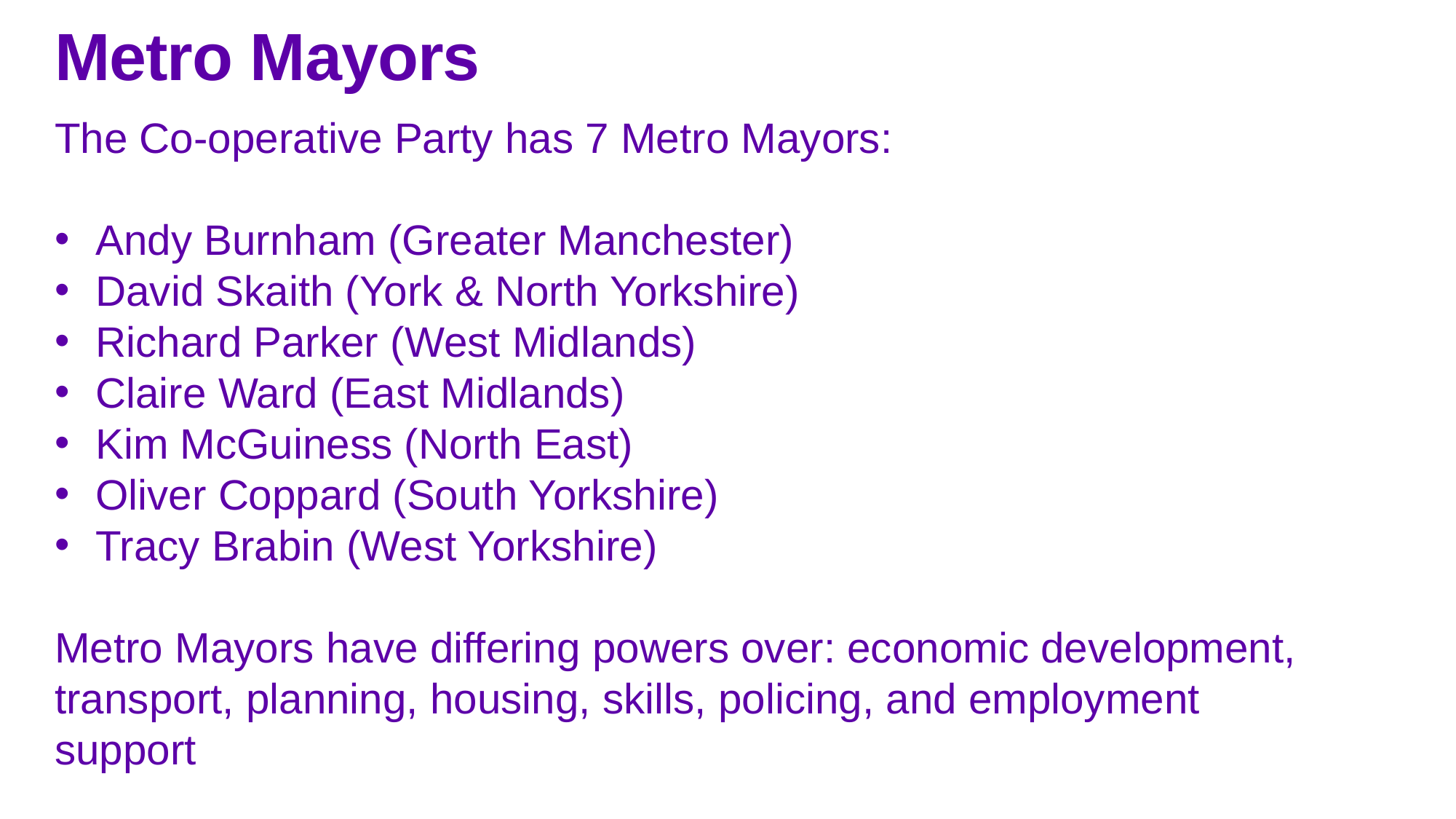

Metro Mayors
The Co-operative Party has 7 Metro Mayors:

Andy Burnham (Greater Manchester)
David Skaith (York & North Yorkshire)
Richard Parker (West Midlands)
Claire Ward (East Midlands)
Kim McGuiness (North East)
Oliver Coppard (South Yorkshire)
Tracy Brabin (West Yorkshire)

Metro Mayors have differing powers over: economic development, transport, planning, housing, skills, policing, and employment support